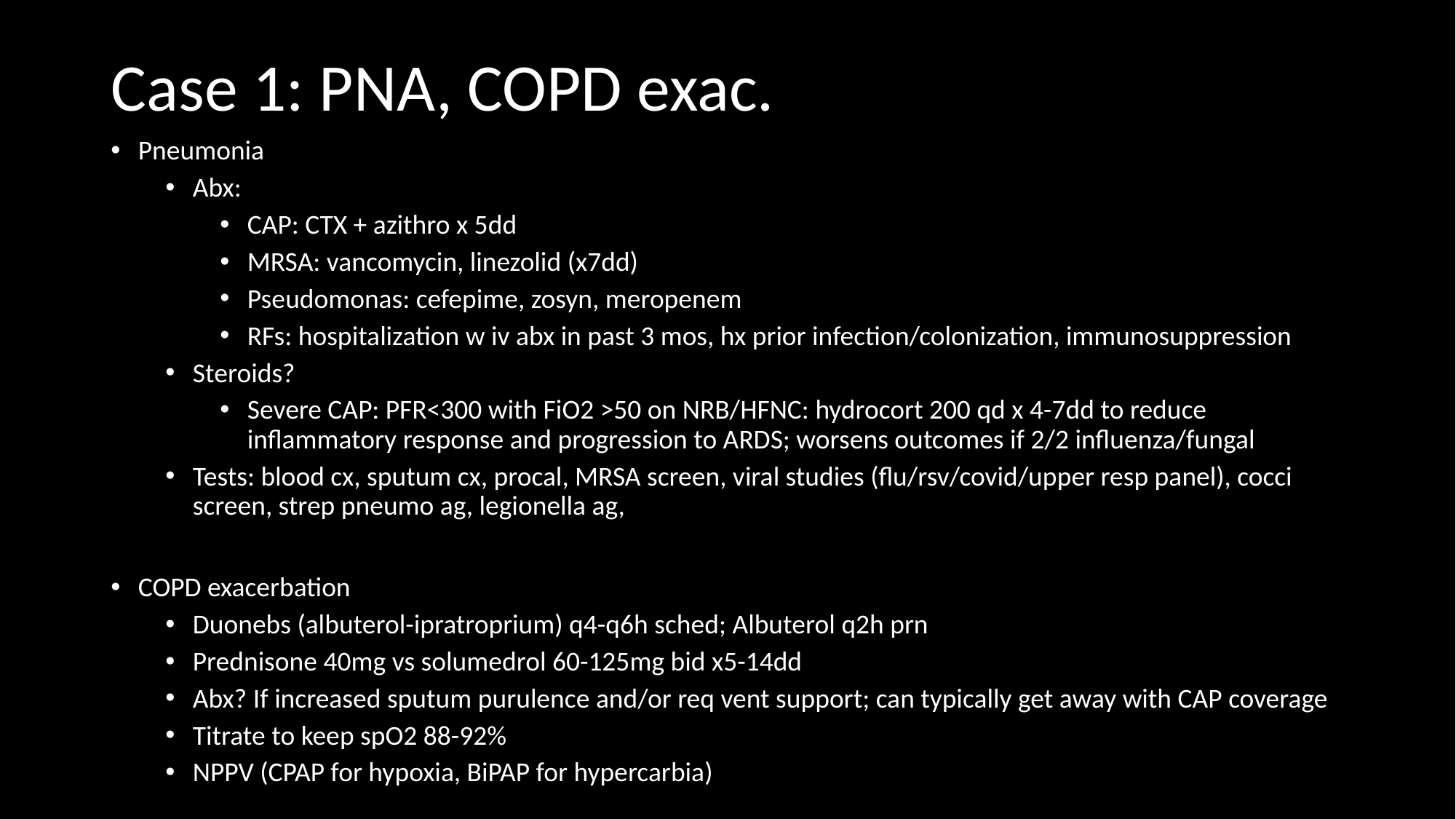

# Case 1: PNA, COPD exac.
Pneumonia
Abx:
CAP: CTX + azithro x 5dd
MRSA: vancomycin, linezolid (x7dd)
Pseudomonas: cefepime, zosyn, meropenem
RFs: hospitalization w iv abx in past 3 mos, hx prior infection/colonization, immunosuppression
Steroids?
Severe CAP: PFR<300 with FiO2 >50 on NRB/HFNC: hydrocort 200 qd x 4-7dd to reduce inflammatory response and progression to ARDS; worsens outcomes if 2/2 influenza/fungal
Tests: blood cx, sputum cx, procal, MRSA screen, viral studies (flu/rsv/covid/upper resp panel), cocci screen, strep pneumo ag, legionella ag,

COPD exacerbation
Duonebs (albuterol-ipratroprium) q4-q6h sched; Albuterol q2h prn
Prednisone 40mg vs solumedrol 60-125mg bid x5-14dd
Abx? If increased sputum purulence and/or req vent support; can typically get away with CAP coverage
Titrate to keep spO2 88-92%
NPPV (CPAP for hypoxia, BiPAP for hypercarbia)